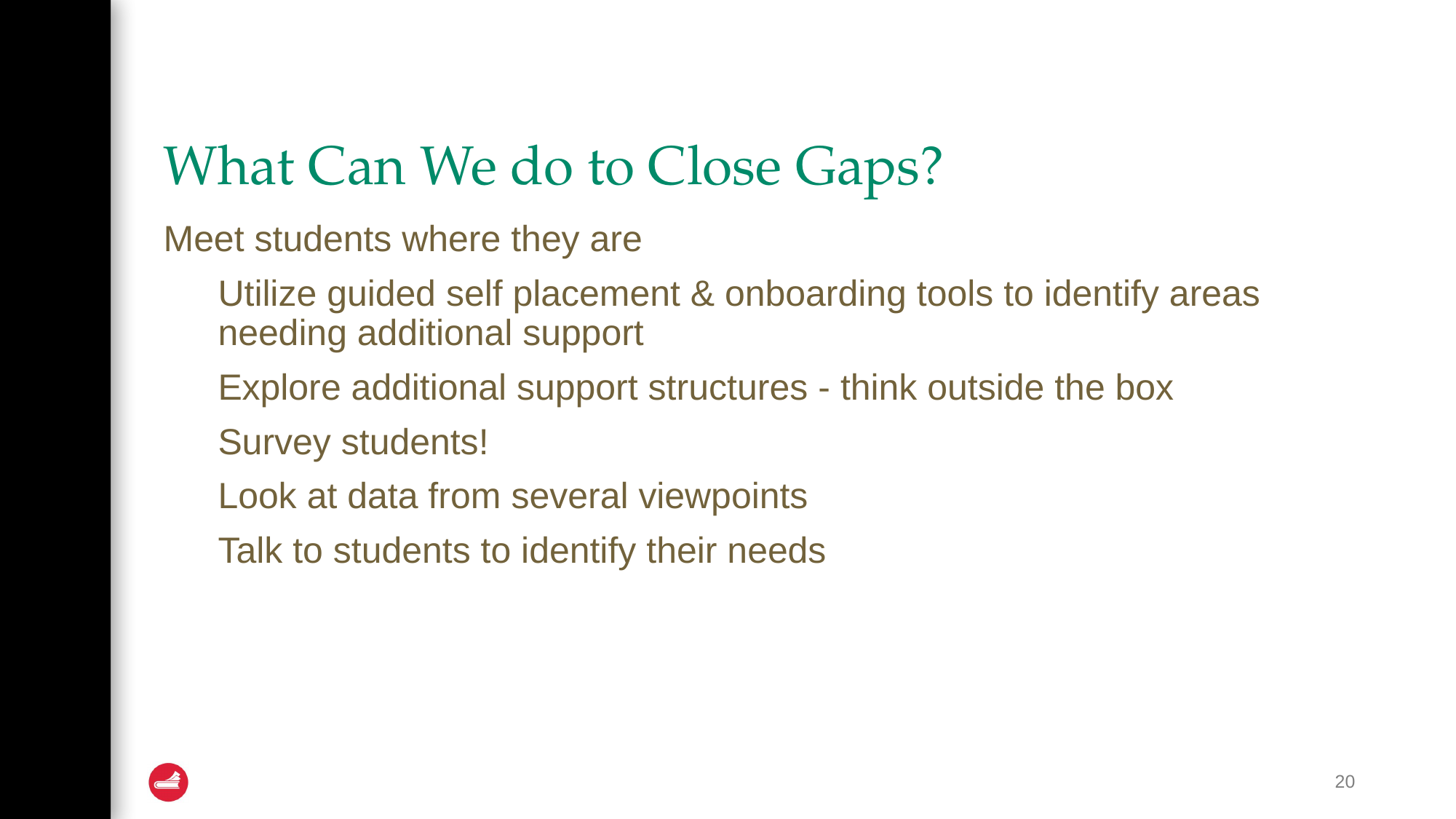

# What Can We do to Close Gaps?
Meet students where they are
Utilize guided self placement & onboarding tools to identify areas needing additional support
Explore additional support structures - think outside the box
Survey students!
Look at data from several viewpoints
Talk to students to identify their needs

20